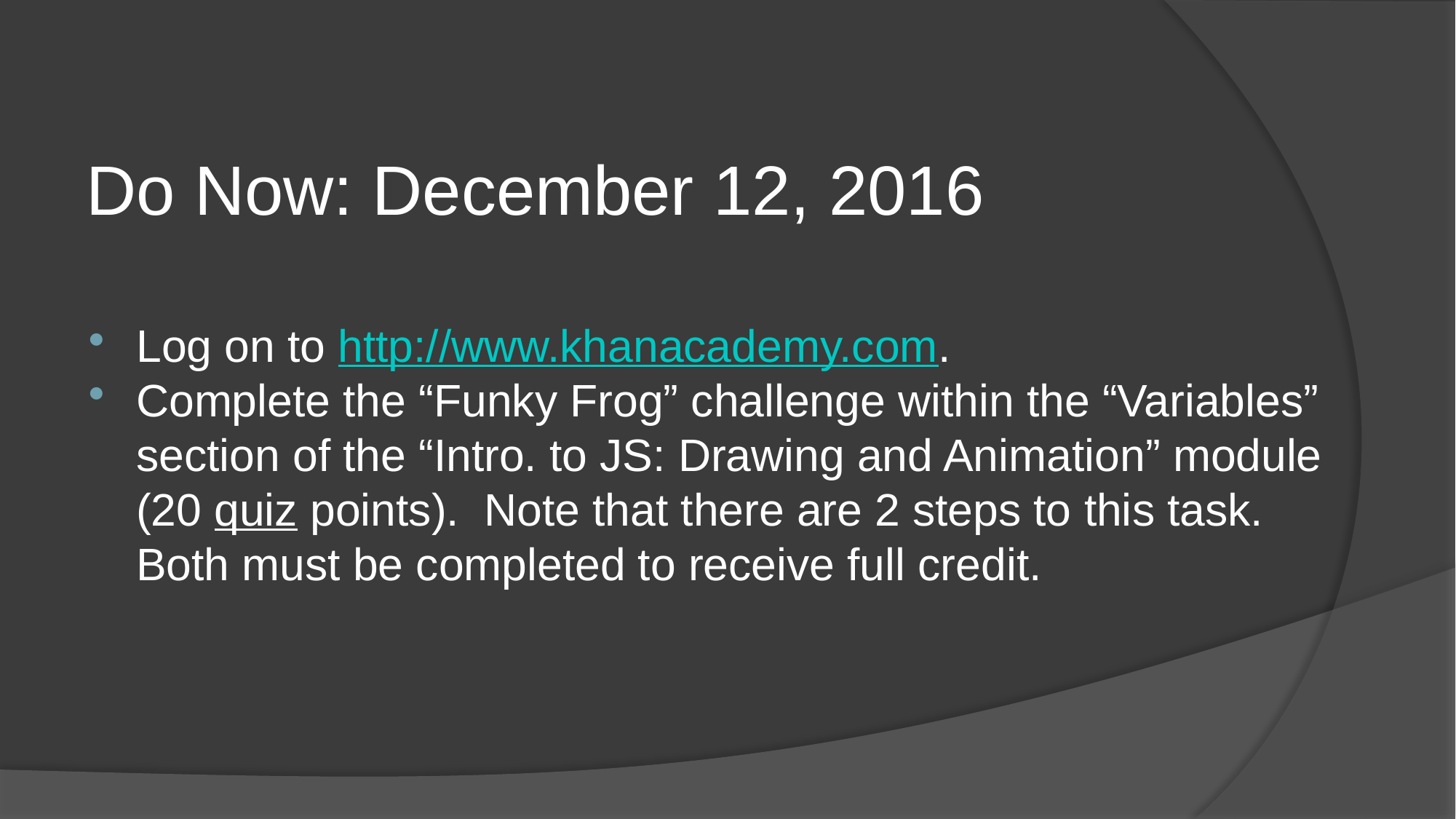

# Do Now: December 12, 2016
Log on to http://www.khanacademy.com.
Complete the “Funky Frog” challenge within the “Variables” section of the “Intro. to JS: Drawing and Animation” module (20 quiz points).  Note that there are 2 steps to this task.  Both must be completed to receive full credit.